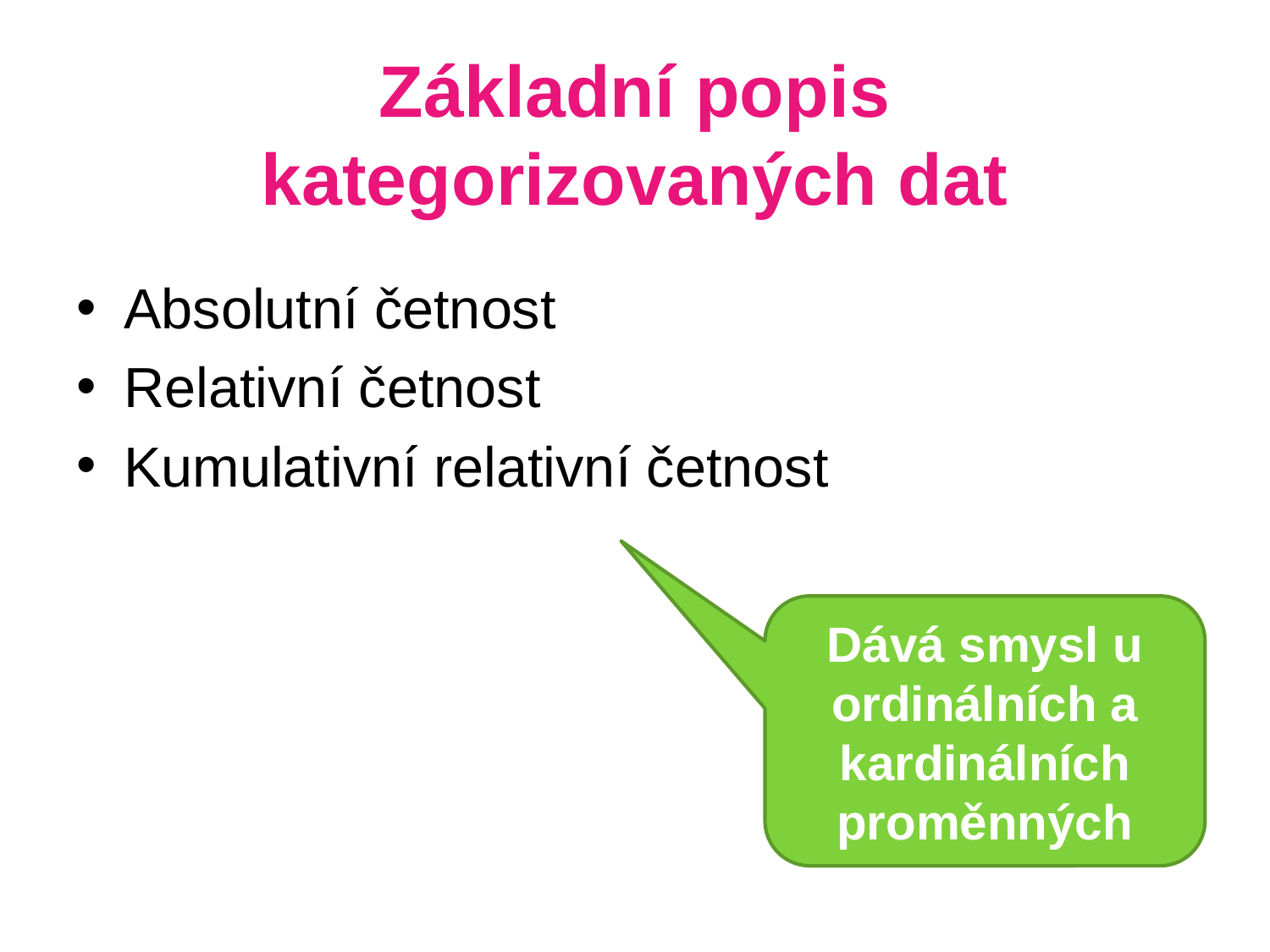

# Základní popis kategorizovaných dat
Absolutní četnost
Relativní četnost
Kumulativní relativní četnost
Dává smysl u ordinálních a kardinálních proměnných